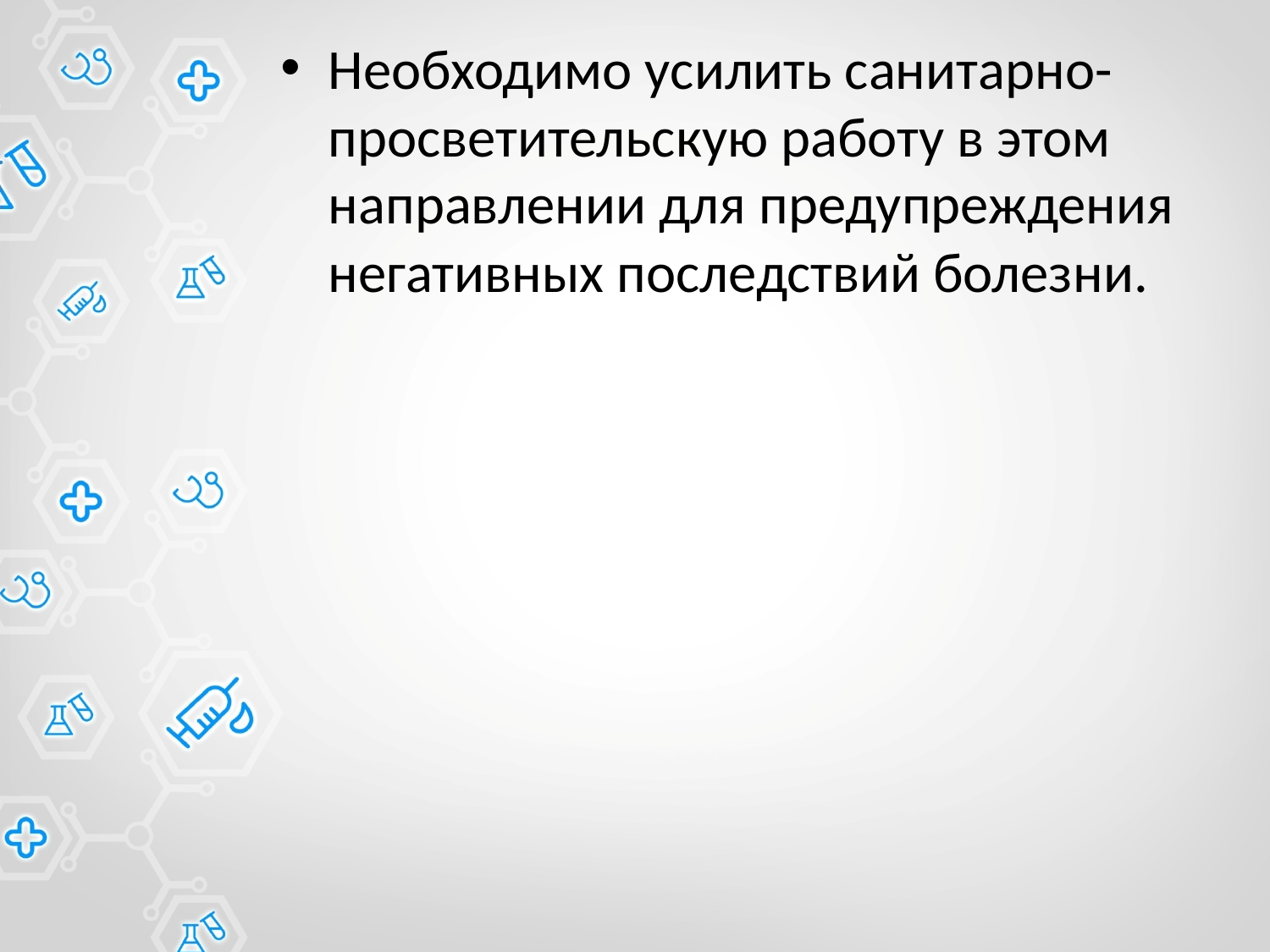

Необходимо усилить санитарно-просветительскую работу в этом направлении для предупреждения негативных последствий болезни.
#